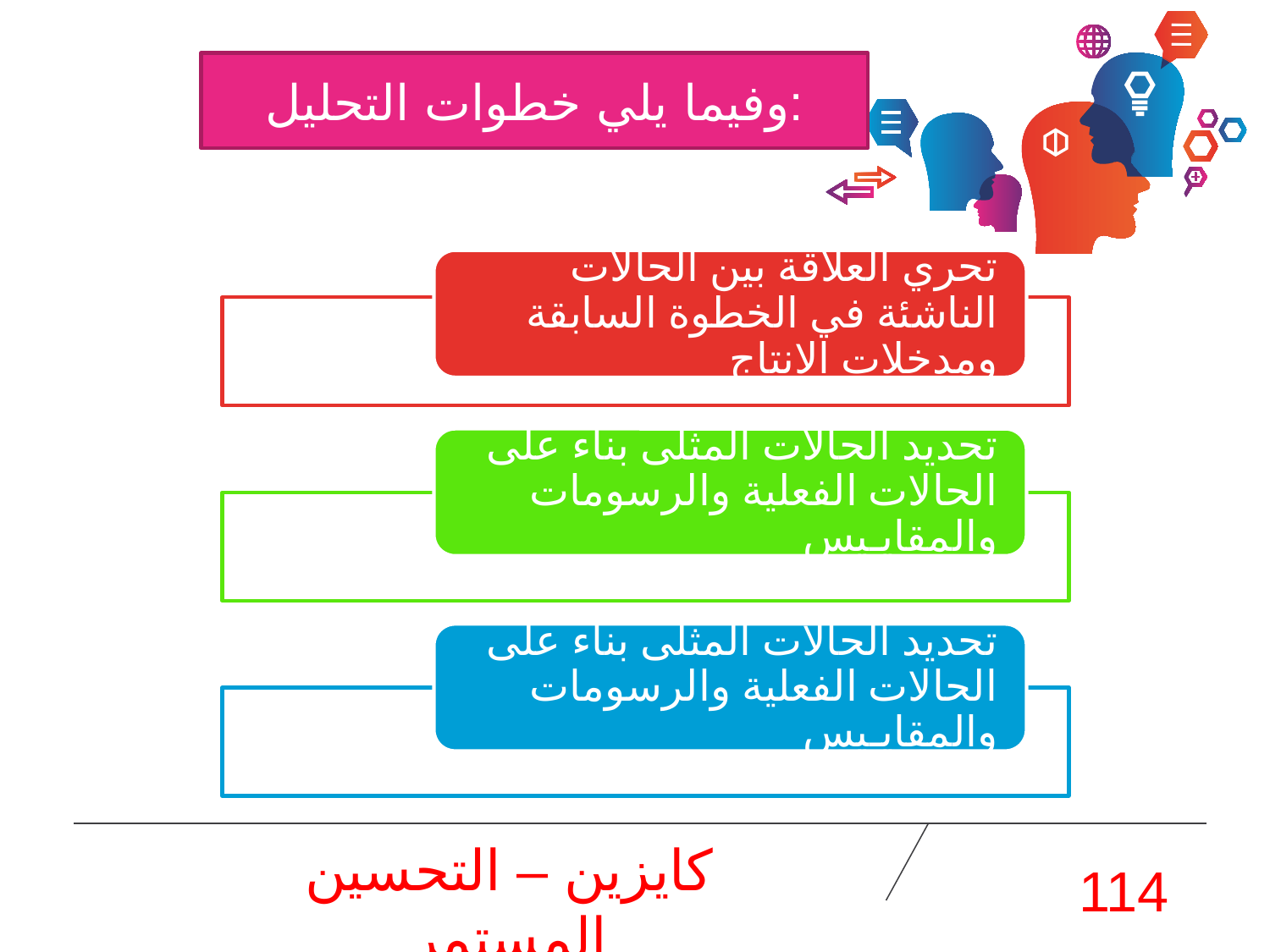

وفيما يلي خطوات التحليل:
تحري العلاقة بين الحالات الناشئة في الخطوة السابقة ومدخلات الانتاج
تحديد الحالات المثلى بناء على الحالات الفعلية والرسومات والمقايـيس
تحديد الحالات المثلى بناء على الحالات الفعلية والرسومات والمقايـيس
كايزين – التحسين المستمر
114